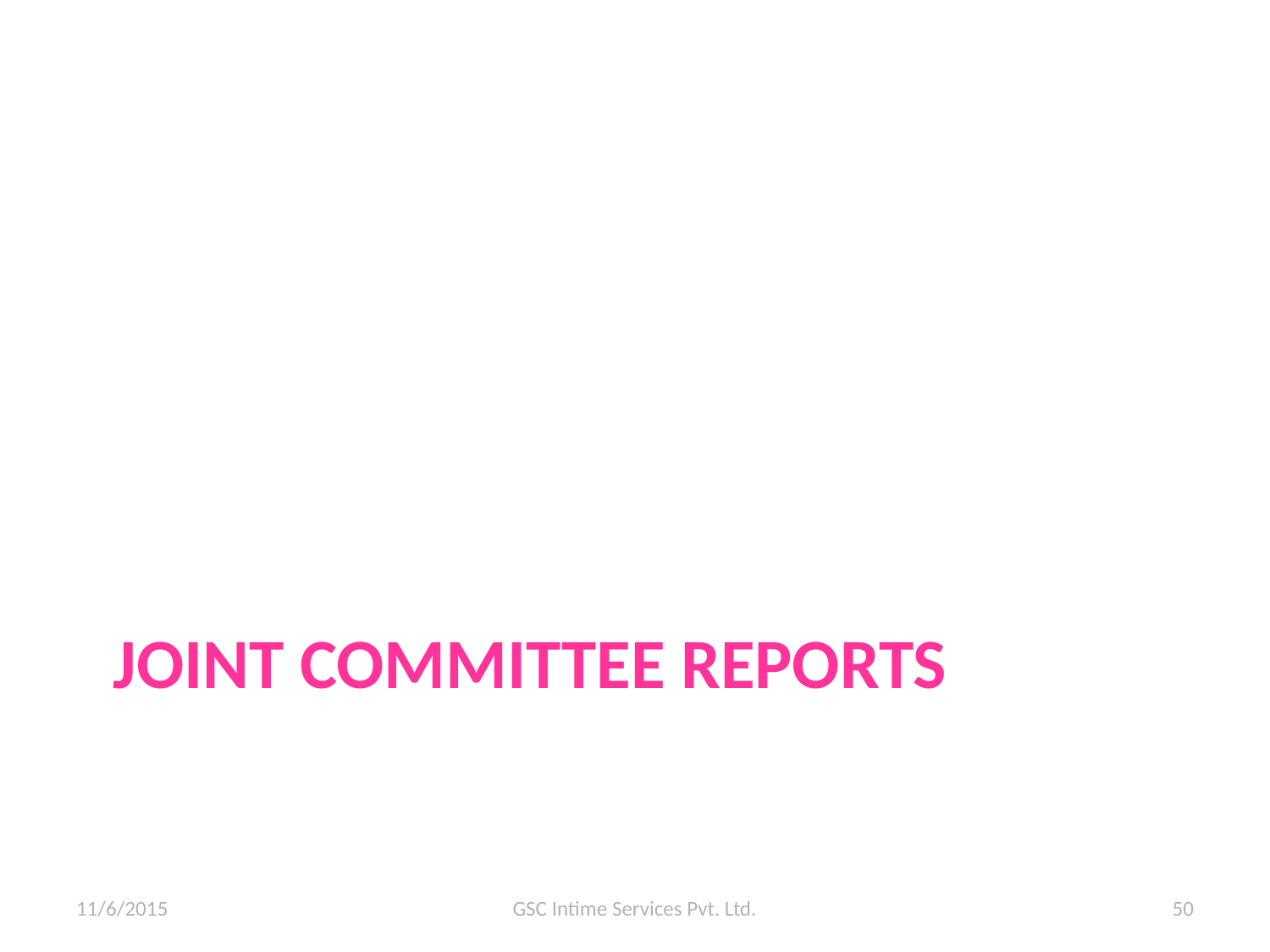

# Joint Committee reports
11/6/2015
GSC Intime Services Pvt. Ltd.
50